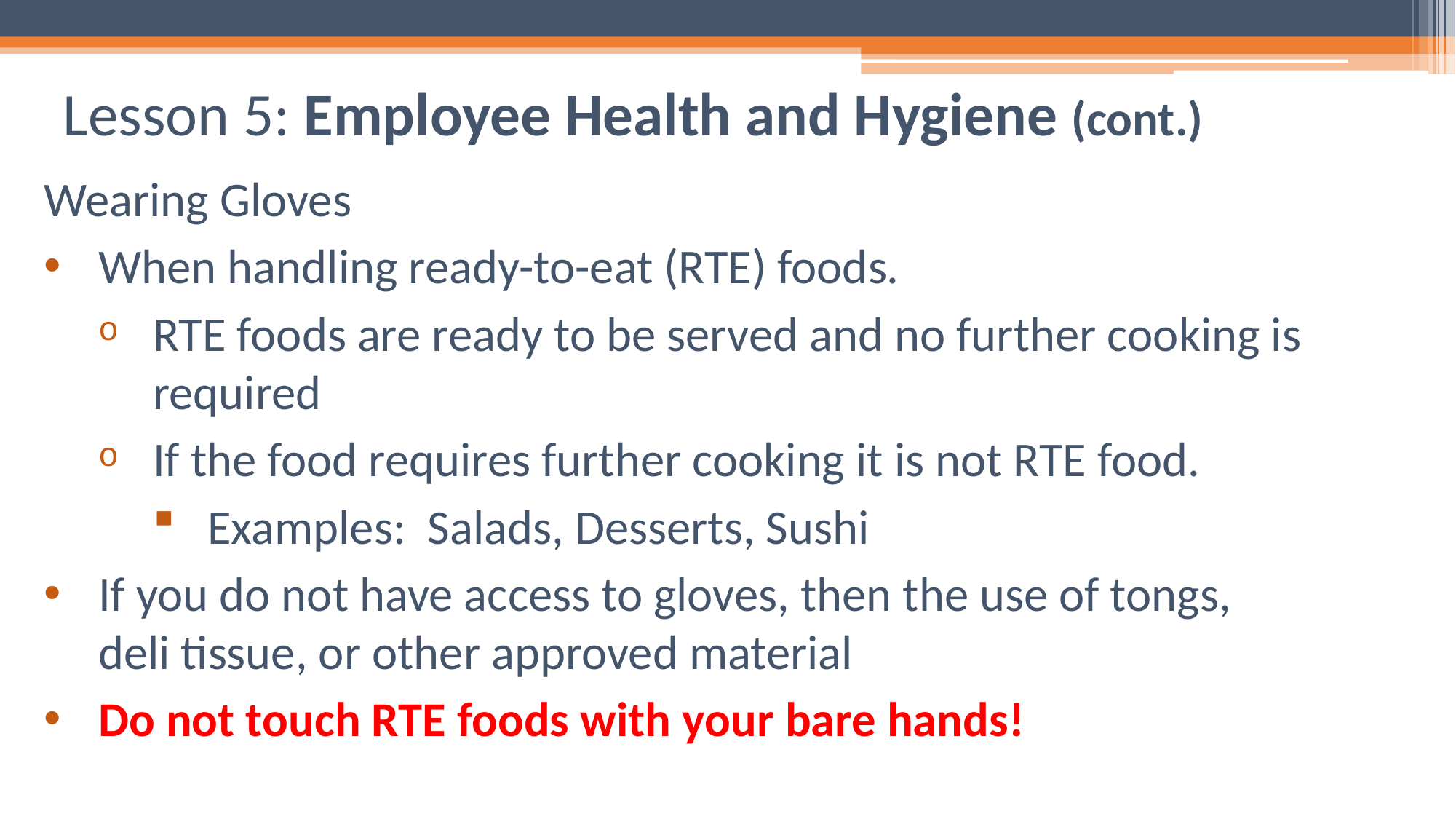

# Lesson 5: Employee Health and Hygiene (cont.)
Wearing Gloves
When handling ready-to-eat (RTE) foods.
RTE foods are ready to be served and no further cooking is required
If the food requires further cooking it is not RTE food.
Examples:  Salads, Desserts, Sushi
If you do not have access to gloves, then the use of tongs,
deli tissue, or other approved material
Do not touch RTE foods with your bare hands!